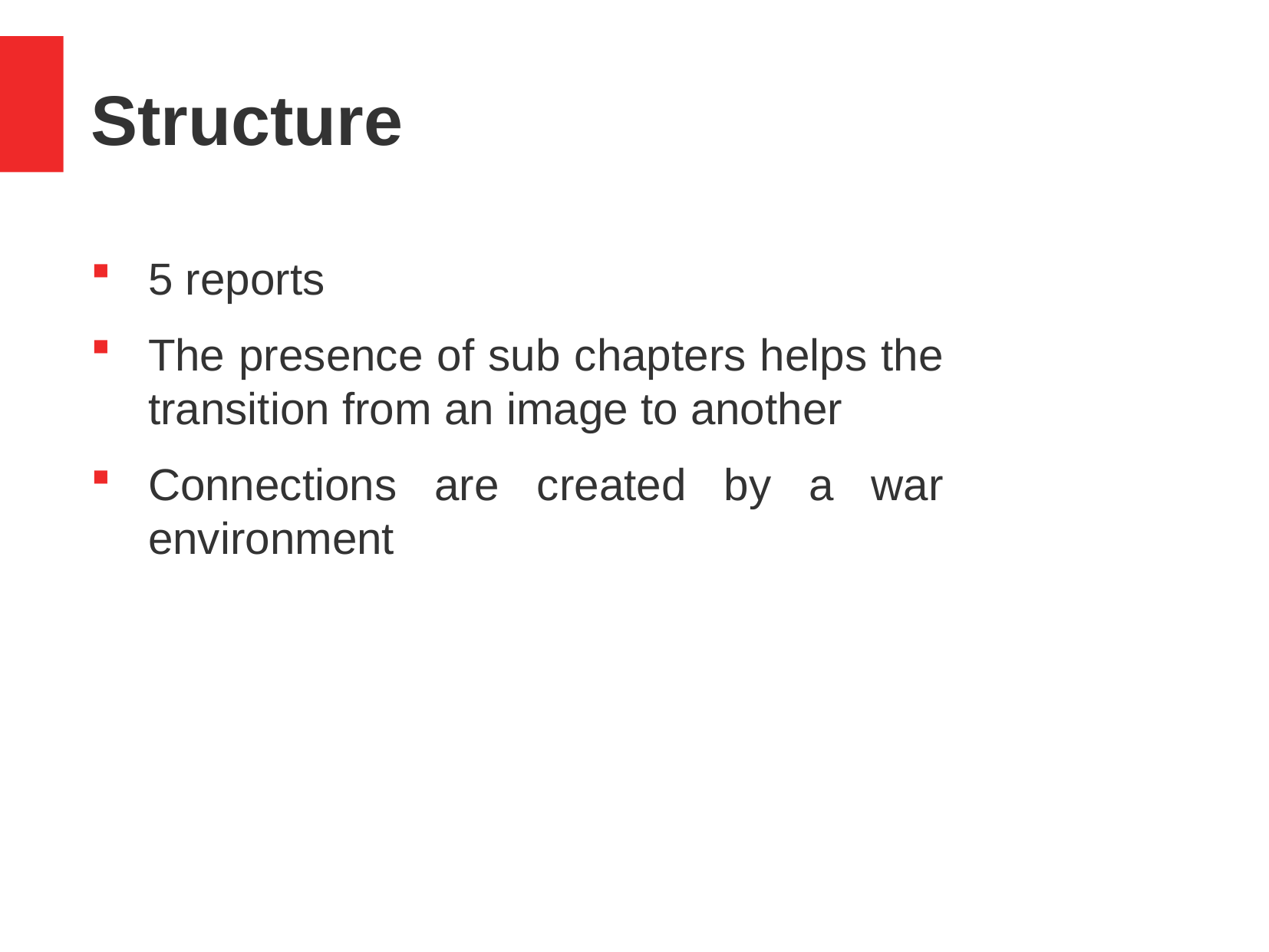

Structure
5 reports
The presence of sub chapters helps the transition from an image to another
Connections are created by a war environment